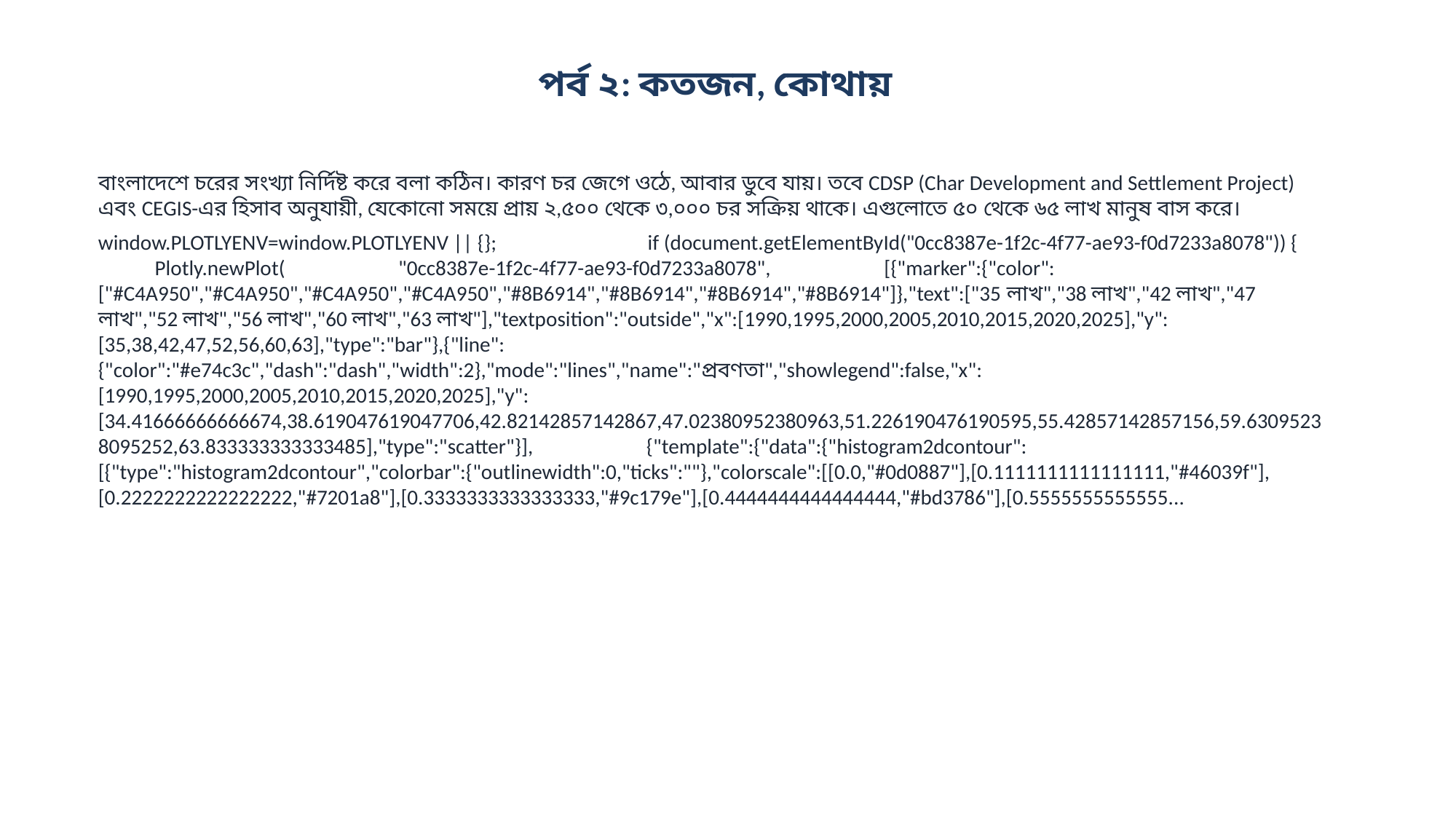

পর্ব ২: কতজন, কোথায়
বাংলাদেশে চরের সংখ্যা নির্দিষ্ট করে বলা কঠিন। কারণ চর জেগে ওঠে, আবার ডুবে যায়। তবে CDSP (Char Development and Settlement Project) এবং CEGIS-এর হিসাব অনুযায়ী, যেকোনো সময়ে প্রায় ২,৫০০ থেকে ৩,০০০ চর সক্রিয় থাকে। এগুলোতে ৫০ থেকে ৬৫ লাখ মানুষ বাস করে।
window.PLOTLYENV=window.PLOTLYENV || {};                                if (document.getElementById("0cc8387e-1f2c-4f77-ae93-f0d7233a8078")) {                    Plotly.newPlot(                        "0cc8387e-1f2c-4f77-ae93-f0d7233a8078",                        [{"marker":{"color":["#C4A950","#C4A950","#C4A950","#C4A950","#8B6914","#8B6914","#8B6914","#8B6914"]},"text":["35 লাখ","38 লাখ","42 লাখ","47 লাখ","52 লাখ","56 লাখ","60 লাখ","63 লাখ"],"textposition":"outside","x":[1990,1995,2000,2005,2010,2015,2020,2025],"y":[35,38,42,47,52,56,60,63],"type":"bar"},{"line":{"color":"#e74c3c","dash":"dash","width":2},"mode":"lines","name":"প্রবণতা","showlegend":false,"x":[1990,1995,2000,2005,2010,2015,2020,2025],"y":[34.41666666666674,38.619047619047706,42.82142857142867,47.02380952380963,51.226190476190595,55.42857142857156,59.63095238095252,63.833333333333485],"type":"scatter"}],                        {"template":{"data":{"histogram2dcontour":[{"type":"histogram2dcontour","colorbar":{"outlinewidth":0,"ticks":""},"colorscale":[[0.0,"#0d0887"],[0.1111111111111111,"#46039f"],[0.2222222222222222,"#7201a8"],[0.3333333333333333,"#9c179e"],[0.4444444444444444,"#bd3786"],[0.5555555555555...